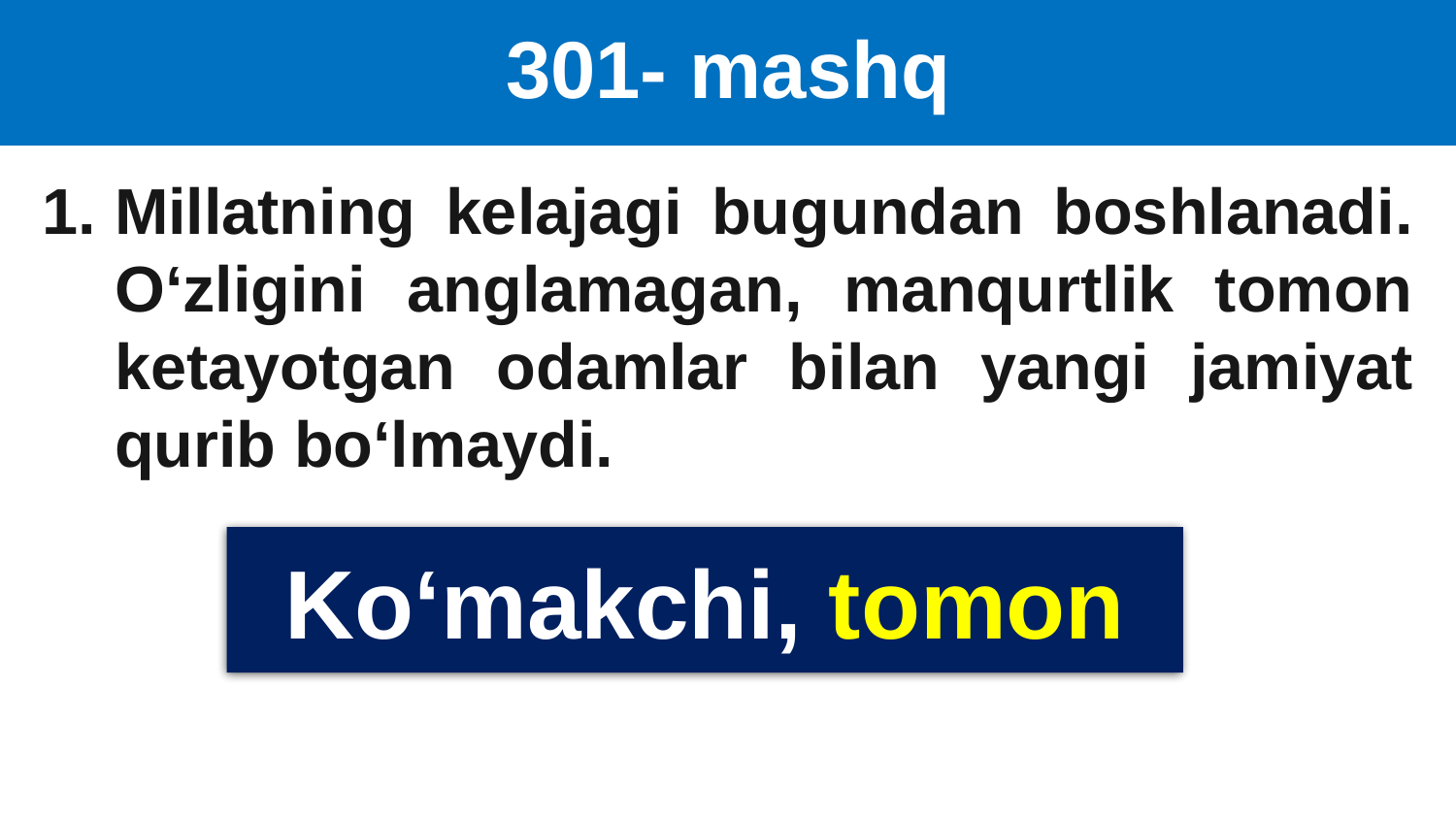

# 301- mashq
Millatning kelajagi bugundan boshlanadi. O‘zligini anglamagan, manqurtlik tomon ketayotgan odamlar bilan yangi jamiyat qurib bo‘lmaydi.
Ko‘makchi, tomon